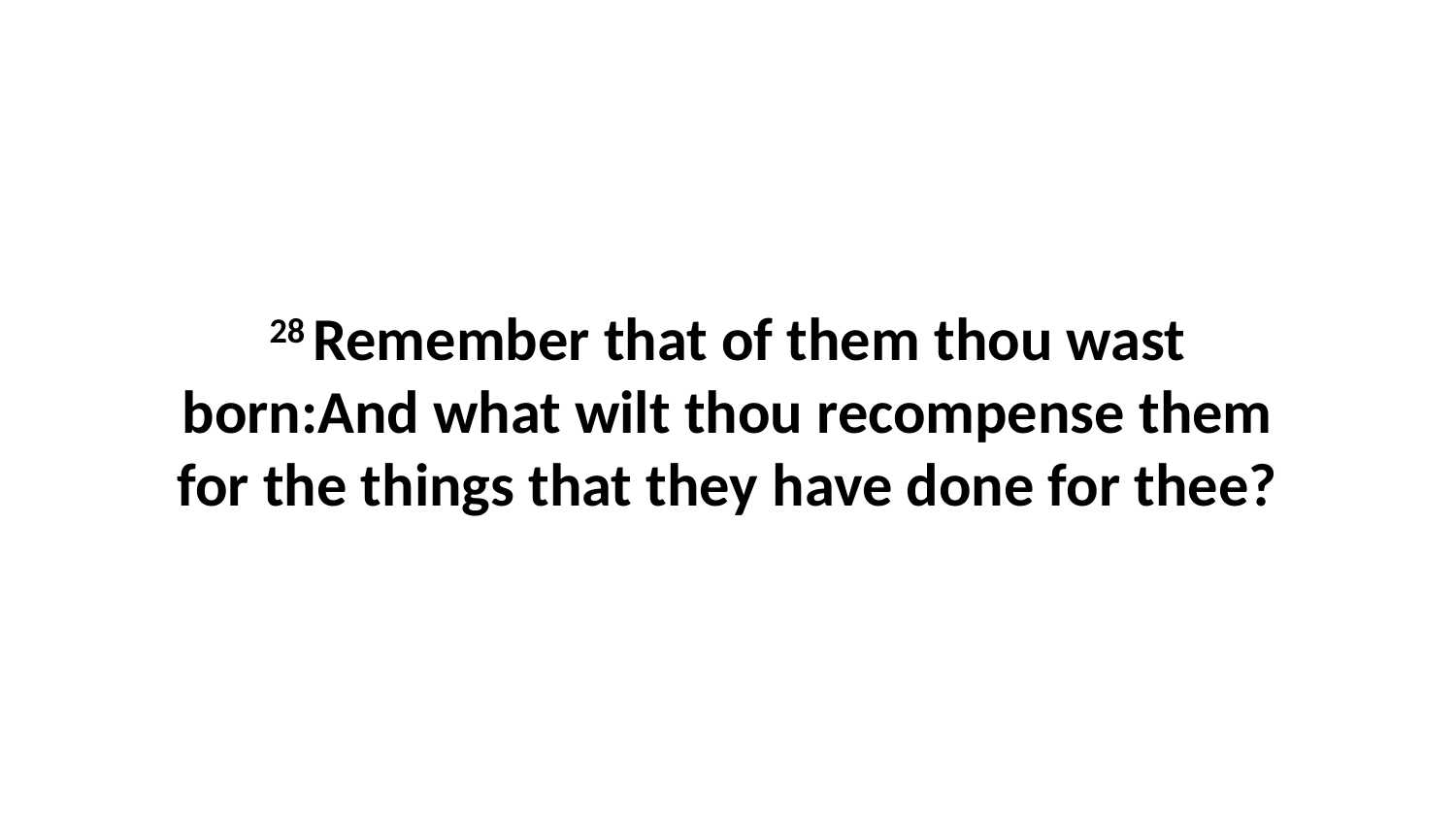

28 Remember that of them thou wast born:And what wilt thou recompense them for the things that they have done for thee?